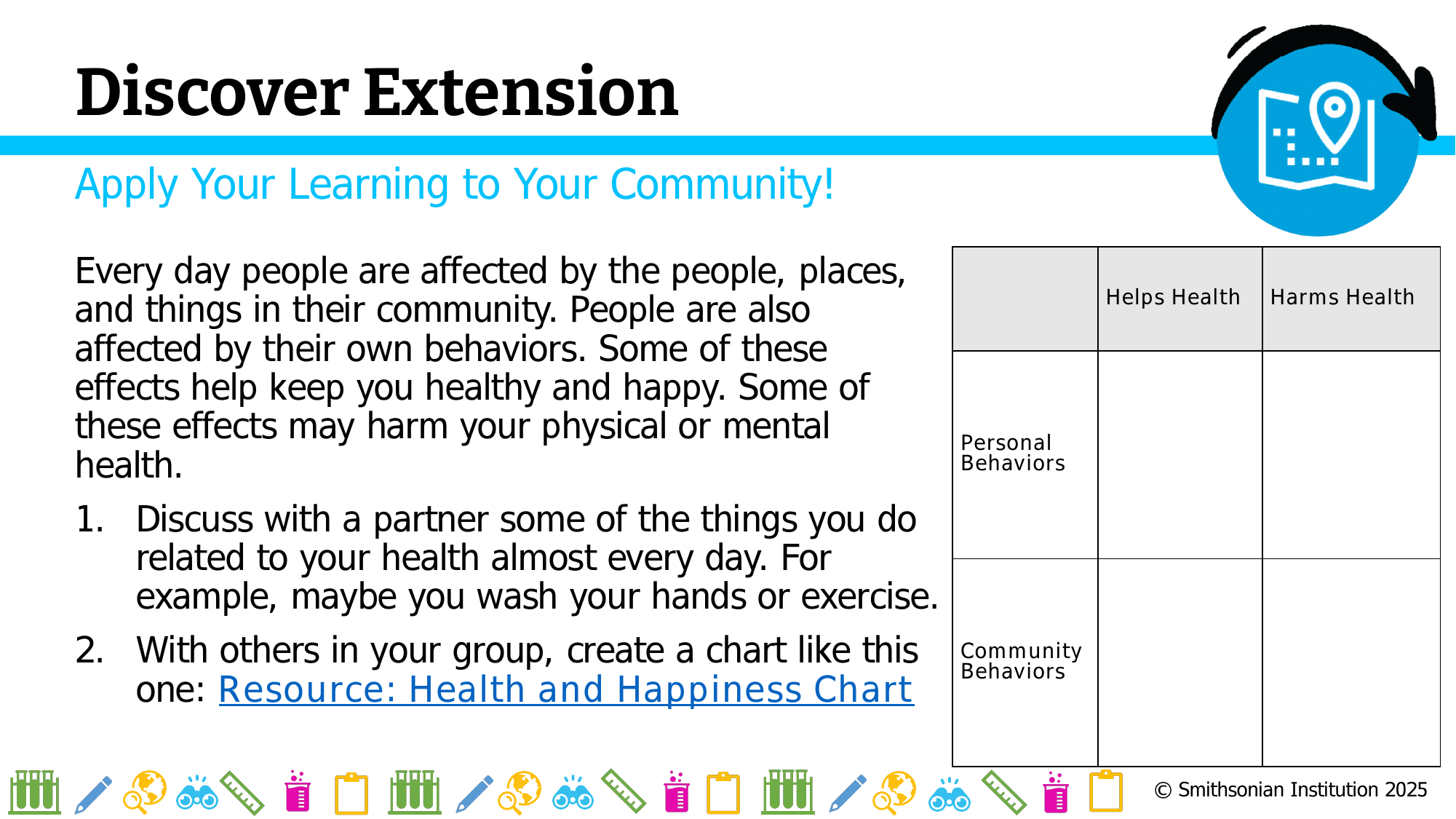

# Discover Extension
Apply Your Learning to Your Community!
Every day people are affected by the people, places, and things in their community. People are also affected by their own behaviors. Some of these effects help keep you healthy and happy. Some of these effects may harm your physical or mental health.
Discuss with a partner some of the things you do related to your health almost every day. For example, maybe you wash your hands or exercise.
With others in your group, create a chart like this one: Resource: Health and Happiness Chart

|  | Helps Health | Harms Health |
| --- | --- | --- |
| Personal Behaviors |  |  |
| Community Behaviors |  |  |